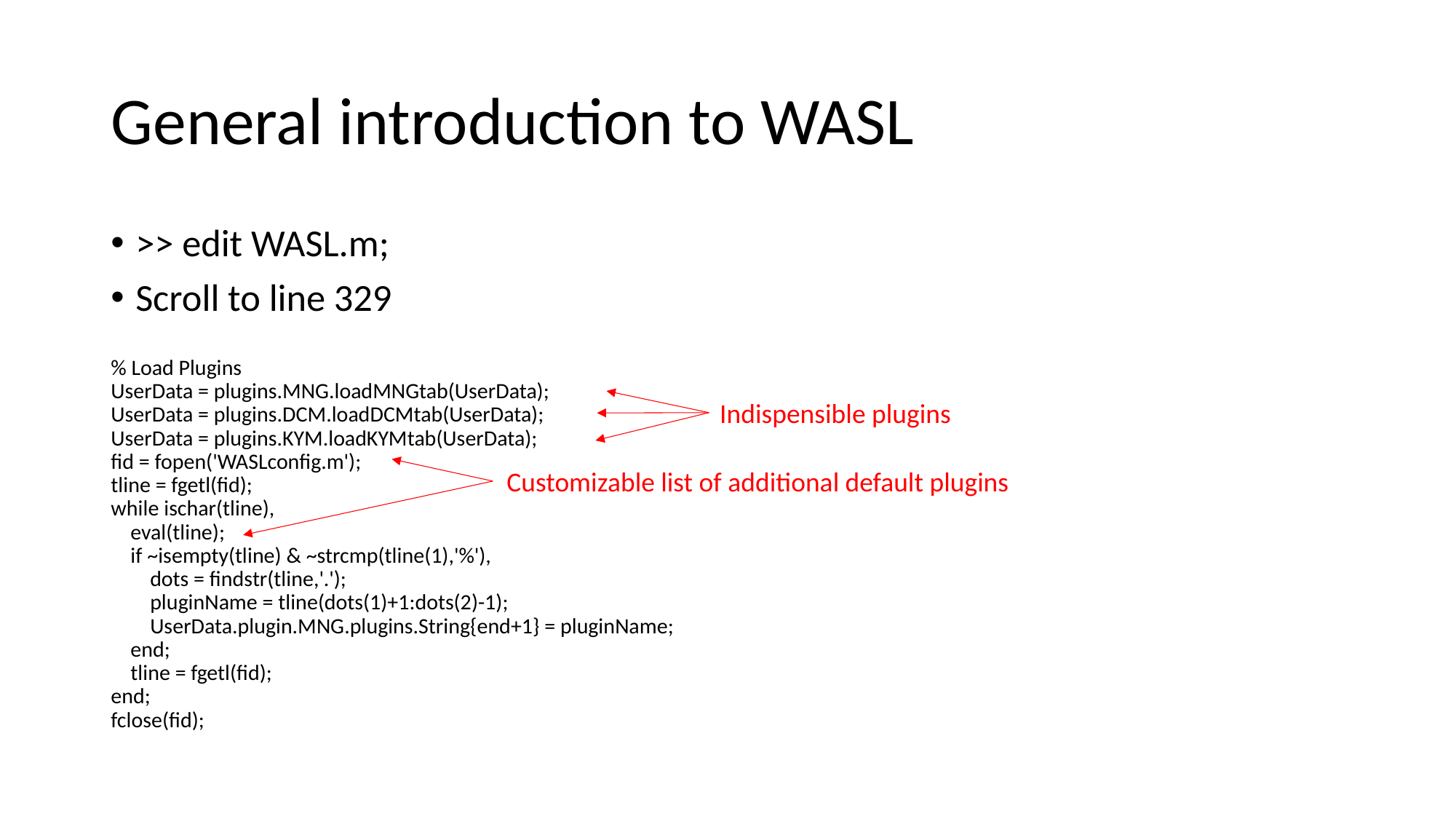

# General introduction to WASL
>> edit WASL.m;
Scroll to line 329
% Load Plugins
UserData = plugins.MNG.loadMNGtab(UserData);
UserData = plugins.DCM.loadDCMtab(UserData);
UserData = plugins.KYM.loadKYMtab(UserData);
fid = fopen('WASLconfig.m');
tline = fgetl(fid);
while ischar(tline),
    eval(tline);
    if ~isempty(tline) & ~strcmp(tline(1),'%'),
        dots = findstr(tline,'.');
        pluginName = tline(dots(1)+1:dots(2)-1);
        UserData.plugin.MNG.plugins.String{end+1} = pluginName;
    end;
    tline = fgetl(fid);
end;
fclose(fid);

Indispensible plugins
Customizable list of additional default plugins